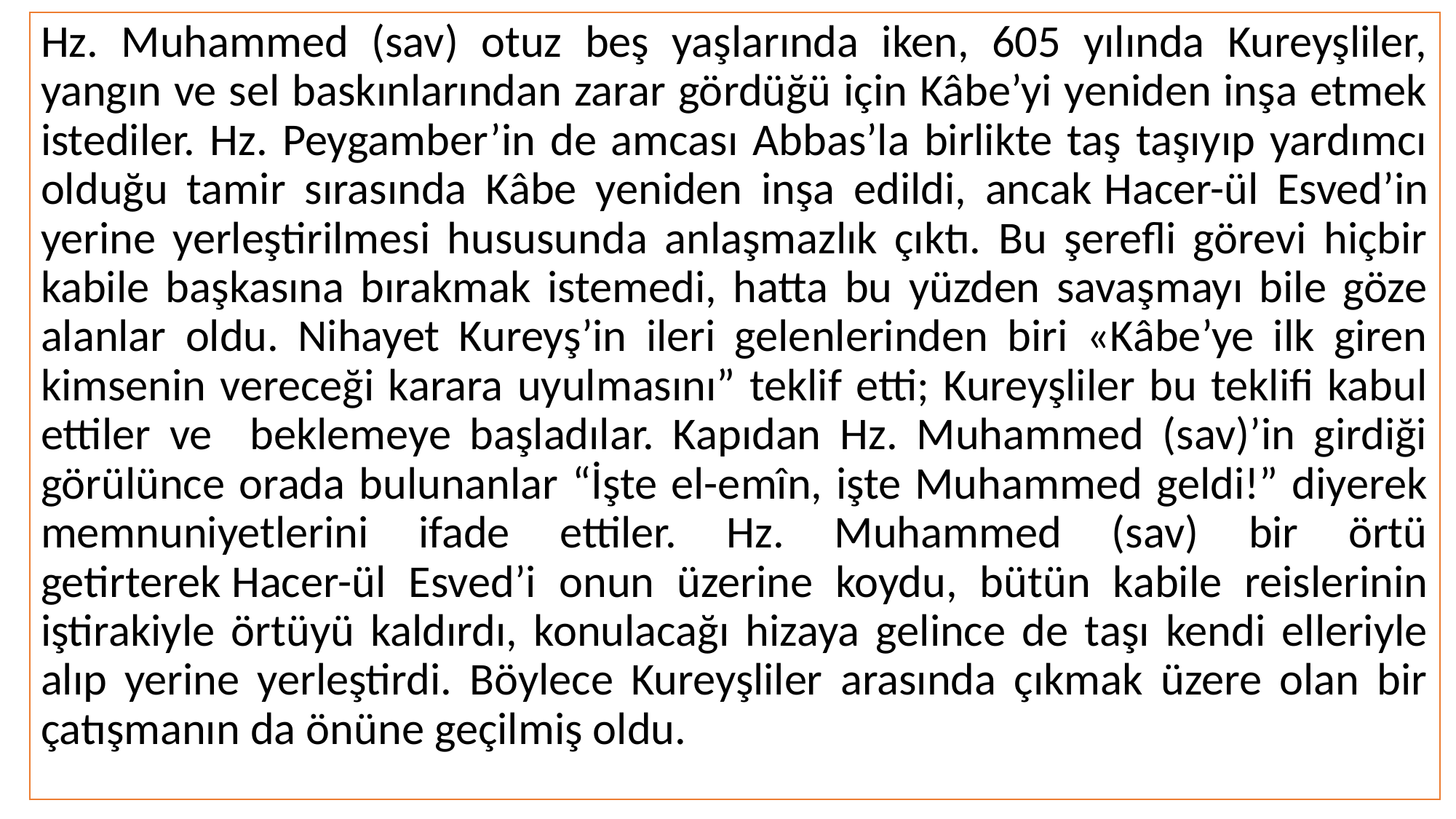

Hz. Muhammed (sav) otuz beş yaşlarında iken, 605 yılında Kureyşliler, yangın ve sel baskınlarından zarar gördüğü için Kâbe’yi yeniden inşa etmek istediler. Hz. Peygamber’in de amcası Abbas’la birlikte taş taşıyıp yardımcı olduğu tamir sırasında Kâbe yeniden inşa edildi, ancak Hacer-ül Esved’in yerine yerleştirilmesi hususunda anlaşmazlık çıktı. Bu şerefli görevi hiçbir kabile başkasına bırakmak istemedi, hatta bu yüzden savaşmayı bile göze alanlar oldu. Nihayet Kureyş’in ileri gelenlerinden biri «Kâbe’ye ilk giren kimsenin vereceği karara uyulmasını” teklif etti; Kureyşliler bu teklifi kabul ettiler ve  beklemeye başladılar. Kapıdan Hz. Muhammed (sav)’in girdiği görülünce orada bulunanlar “İşte el-emîn, işte Muhammed geldi!” diyerek memnuniyetlerini ifade ettiler. Hz. Muhammed (sav) bir örtü getirterek Hacer-ül Esved’i onun üzerine koydu, bütün kabile reislerinin iştirakiyle örtüyü kaldırdı, konulacağı hizaya gelince de taşı kendi elleriyle alıp yerine yerleştirdi. Böylece Kureyşliler arasında çıkmak üzere olan bir çatışmanın da önüne geçilmiş oldu.